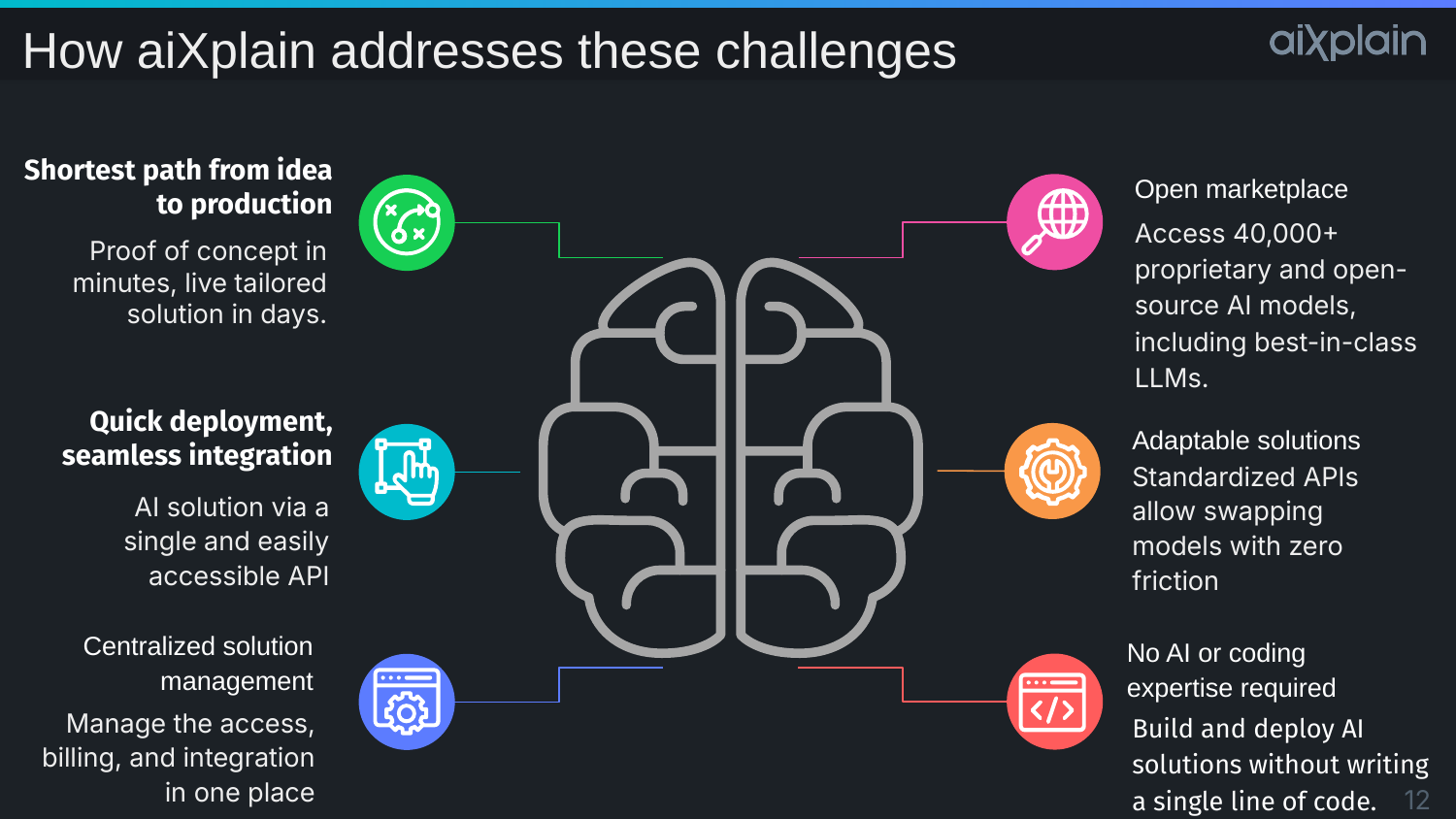

# How aiXplain addresses these challenges
Shortest path from idea to production
Open marketplace

Access 40,000+ proprietary and open-source AI models, including best-in-class LLMs.
Proof of concept in minutes, live tailored solution in days.

Quick deployment, seamless integration
Adaptable solutions

Standardized APIs allow swapping models with zero friction
AI solution via a single and easily accessible API
Centralized solution management
No AI or coding expertise required

Build and deploy AI solutions without writing a single line of code.
Manage the access, billing, and integration in one place
12